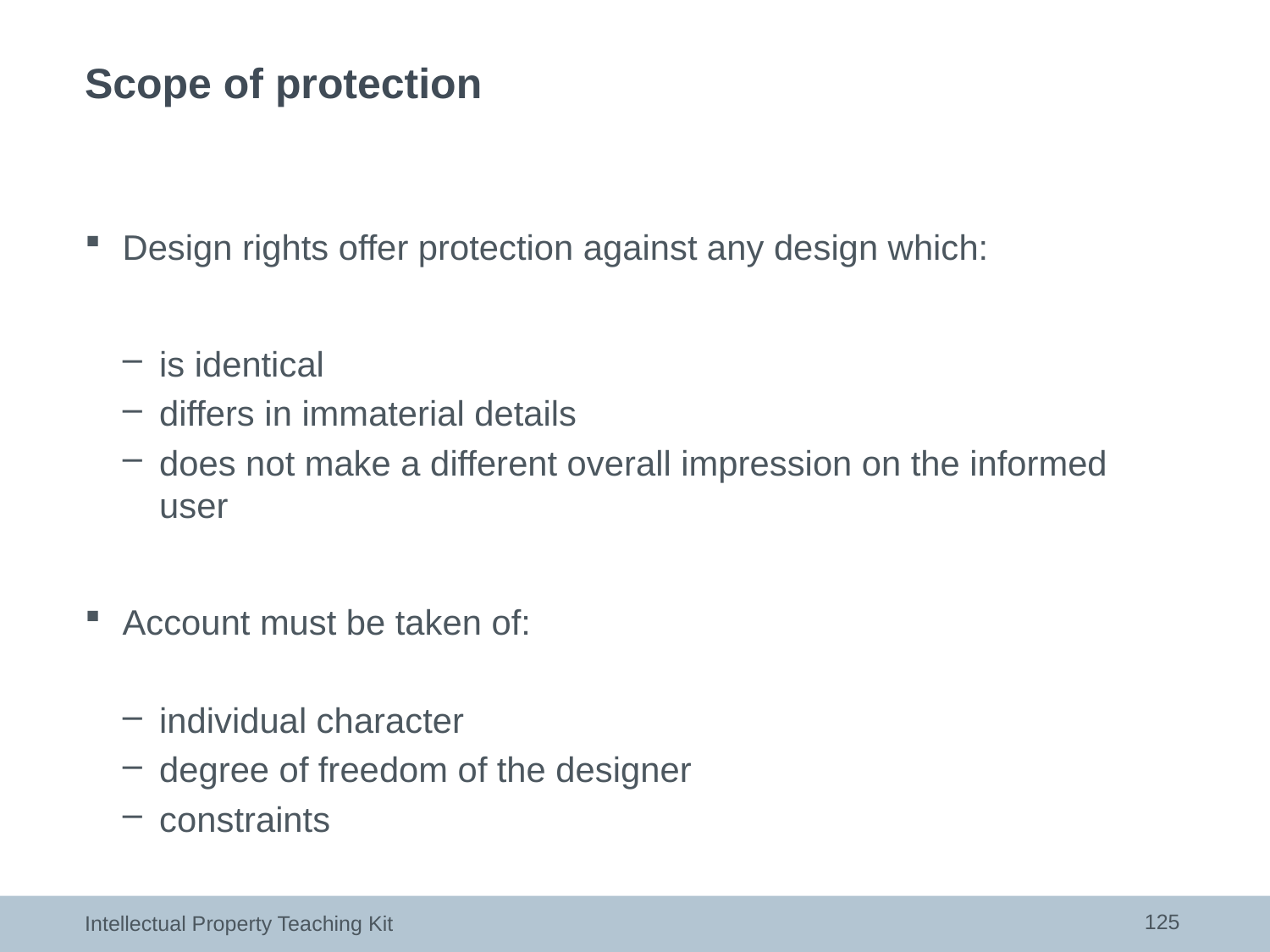

# Scope of protection
Design rights offer protection against any design which:

is identical
differs in immaterial details
does not make a different overall impression on the informed user

Account must be taken of:

individual character
degree of freedom of the designer
constraints
125
Intellectual Property Teaching Kit